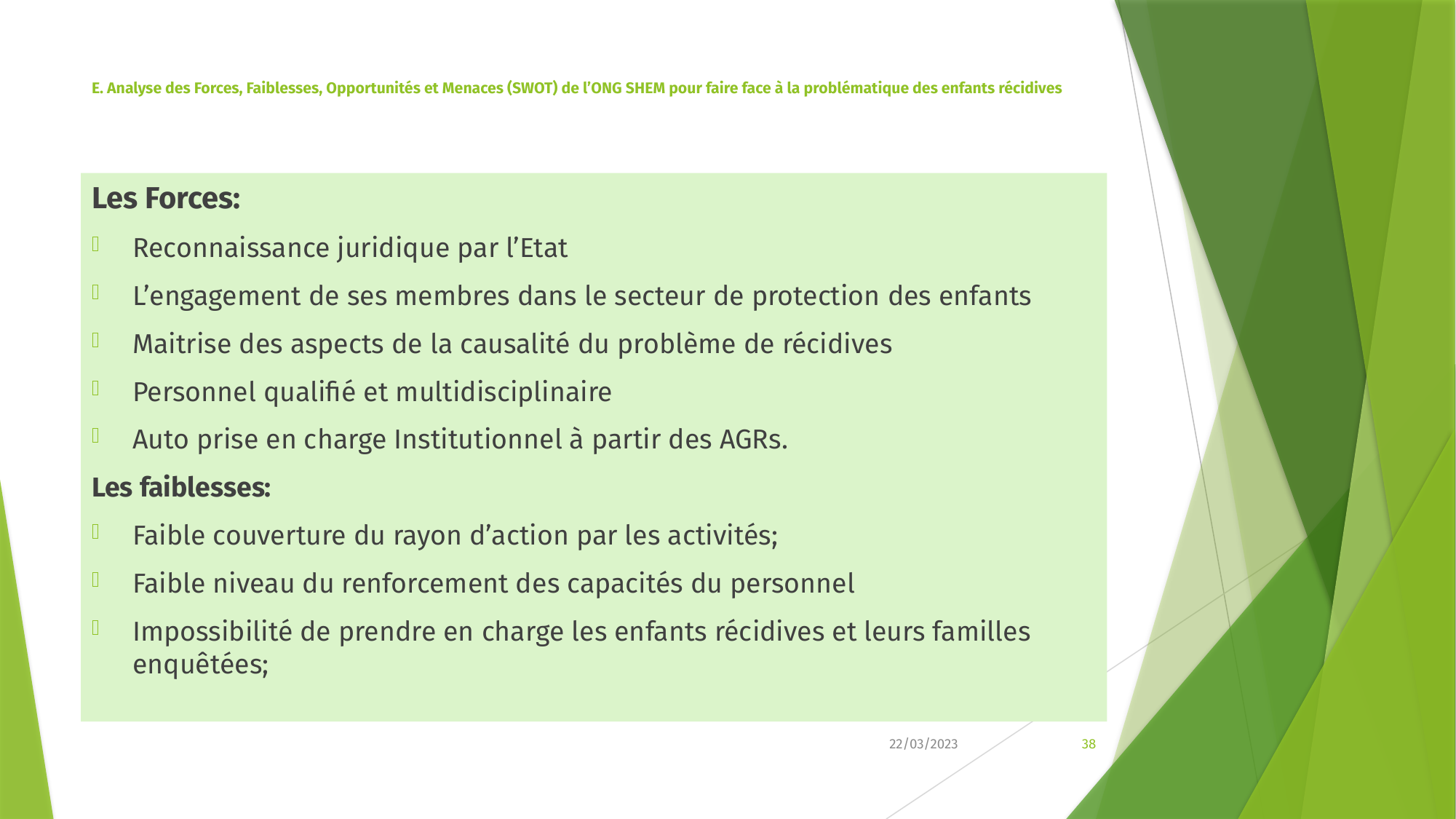

# E. Analyse des Forces, Faiblesses, Opportunités et Menaces (SWOT) de l’ONG SHEM pour faire face à la problématique des enfants récidives
Les Forces:
Reconnaissance juridique par l’Etat
L’engagement de ses membres dans le secteur de protection des enfants
Maitrise des aspects de la causalité du problème de récidives
Personnel qualifié et multidisciplinaire
Auto prise en charge Institutionnel à partir des AGRs.
Les faiblesses:
Faible couverture du rayon d’action par les activités;
Faible niveau du renforcement des capacités du personnel
Impossibilité de prendre en charge les enfants récidives et leurs familles enquêtées;

22/03/2023
38